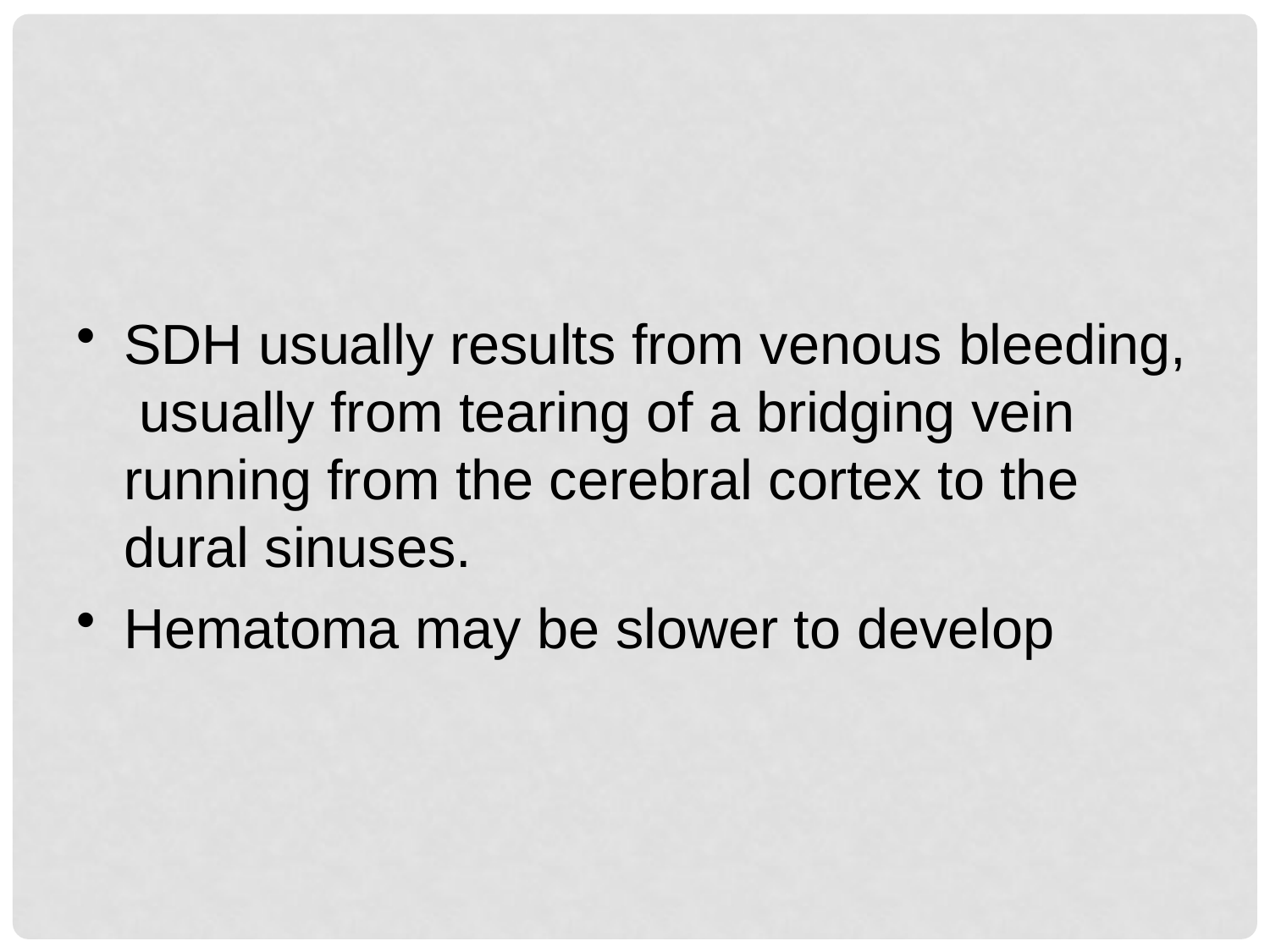

SDH usually results from venous bleeding,  usually from tearing of a bridging vein  running from the cerebral cortex to the  dural sinuses.
Hematoma may be slower to develop